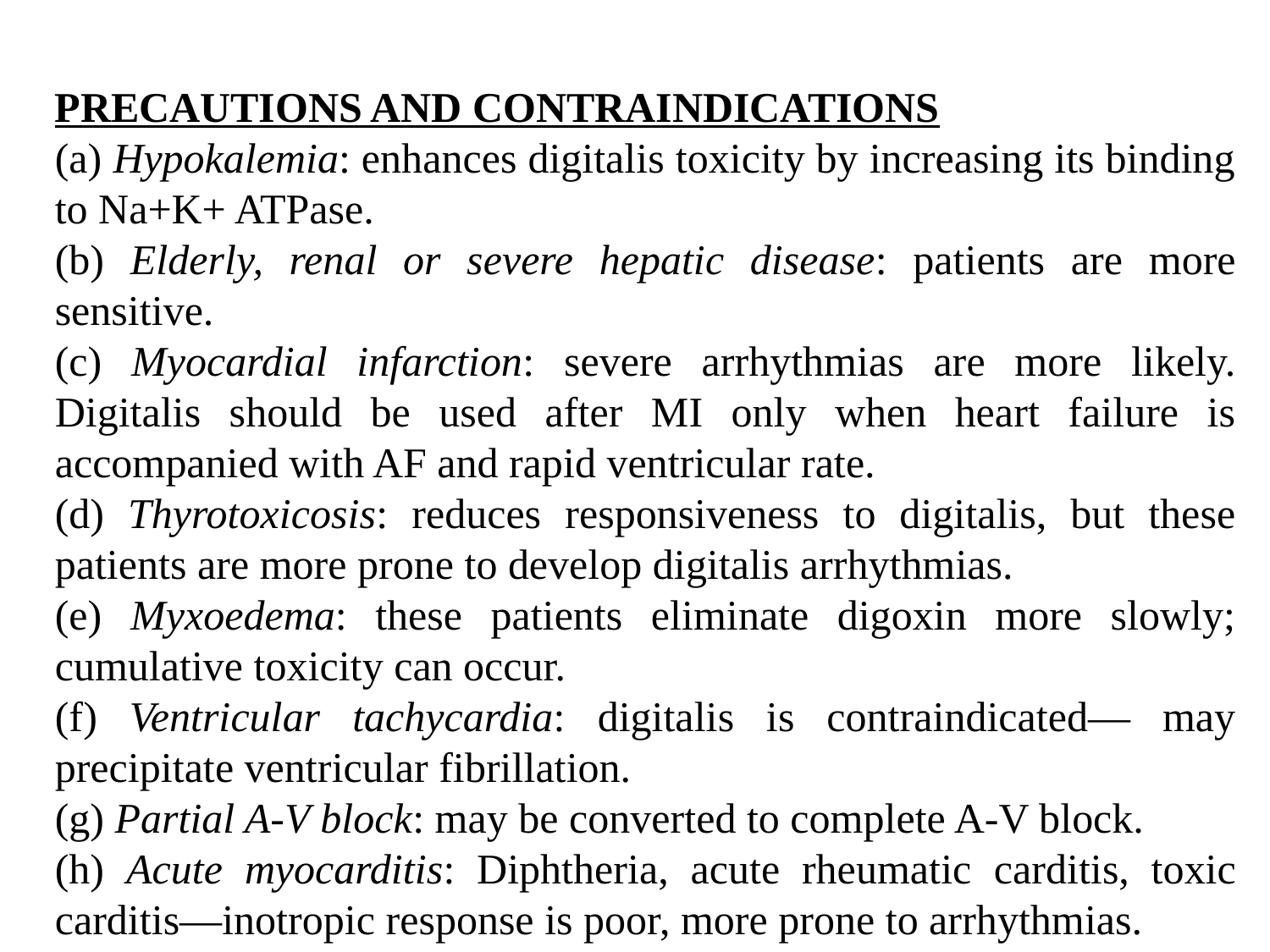

PRECAUTIONS AND CONTRAINDICATIONS
(a) Hypokalemia: enhances digitalis toxicity by increasing its binding to Na+K+ ATPase.
(b) Elderly, renal or severe hepatic disease: patients are more sensitive.
(c) Myocardial infarction: severe arrhythmias are more likely. Digitalis should be used after MI only when heart failure is accompanied with AF and rapid ventricular rate.
(d) Thyrotoxicosis: reduces responsiveness to digitalis, but these patients are more prone to develop digitalis arrhythmias.
(e) Myxoedema: these patients eliminate digoxin more slowly; cumulative toxicity can occur.
(f) Ventricular tachycardia: digitalis is contraindicated— may precipitate ventricular fibrillation.
(g) Partial A-V block: may be converted to complete A-V block.
(h) Acute myocarditis: Diphtheria, acute rheumatic carditis, toxic carditis—inotropic response is poor, more prone to arrhythmias.